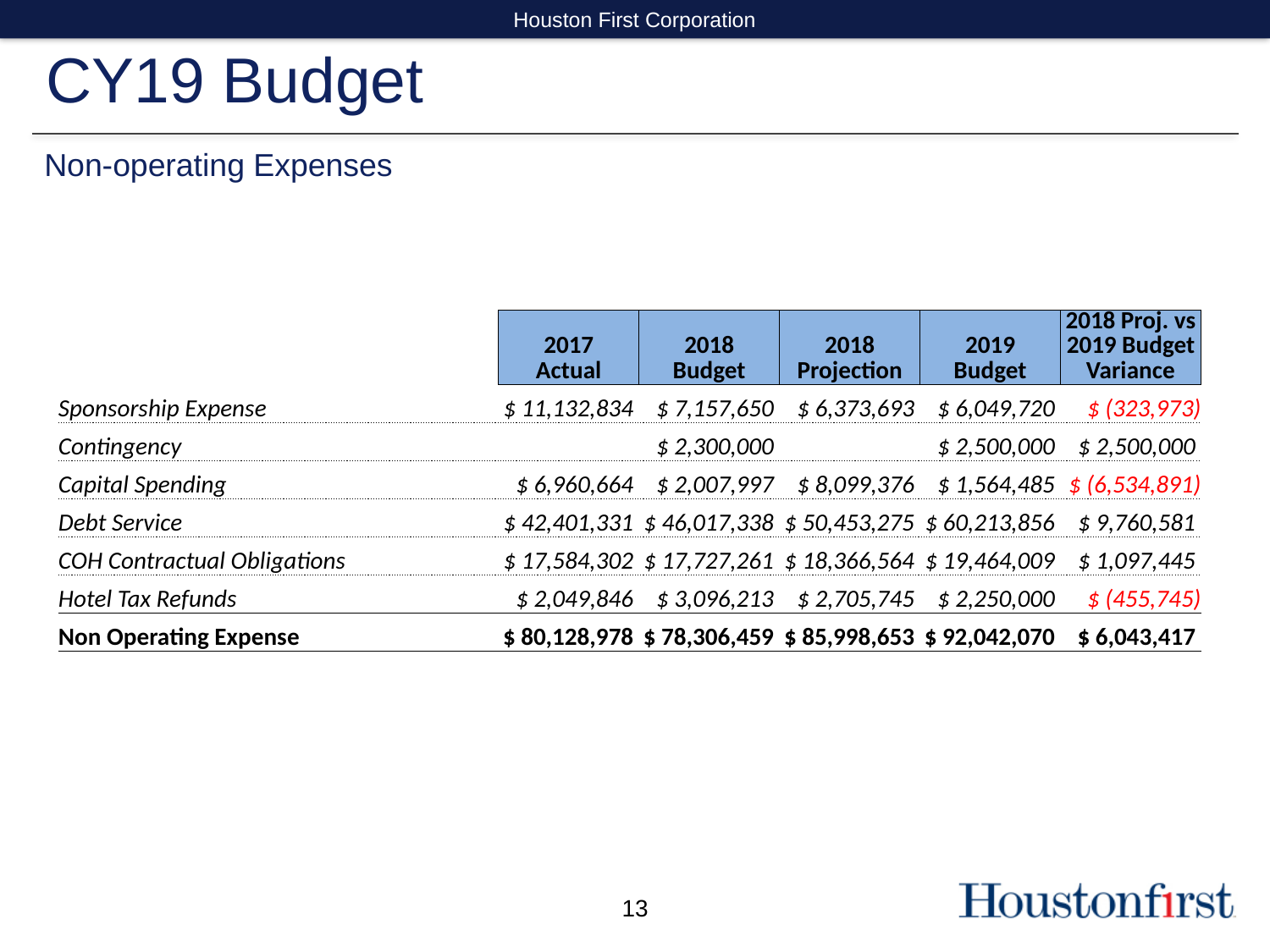

Houston First Corporation
CY19 Budget
Non-operating Expenses
|  | 2017 Actual | 2018 Budget | 2018 Projection | 2019 Budget | 2018 Proj. vs 2019 Budget Variance |
| --- | --- | --- | --- | --- | --- |
| Sponsorship Expense | $ 11,132,834 | $ 7,157,650 | $ 6,373,693 | $ 6,049,720 | $ (323,973) |
| Contingency |  | $ 2,300,000 |  | $ 2,500,000 | $ 2,500,000 |
| Capital Spending | $ 6,960,664 | $ 2,007,997 | $ 8,099,376 | $ 1,564,485 | $ (6,534,891) |
| Debt Service | $ 42,401,331 | $ 46,017,338 | $ 50,453,275 | $ 60,213,856 | $ 9,760,581 |
| COH Contractual Obligations | $ 17,584,302 | $ 17,727,261 | $ 18,366,564 | $ 19,464,009 | $ 1,097,445 |
| Hotel Tax Refunds | $ 2,049,846 | $ 3,096,213 | $ 2,705,745 | $ 2,250,000 | $ (455,745) |
| Non Operating Expense | $ 80,128,978 | $ 78,306,459 | $ 85,998,653 | $ 92,042,070 | $ 6,043,417 |
13